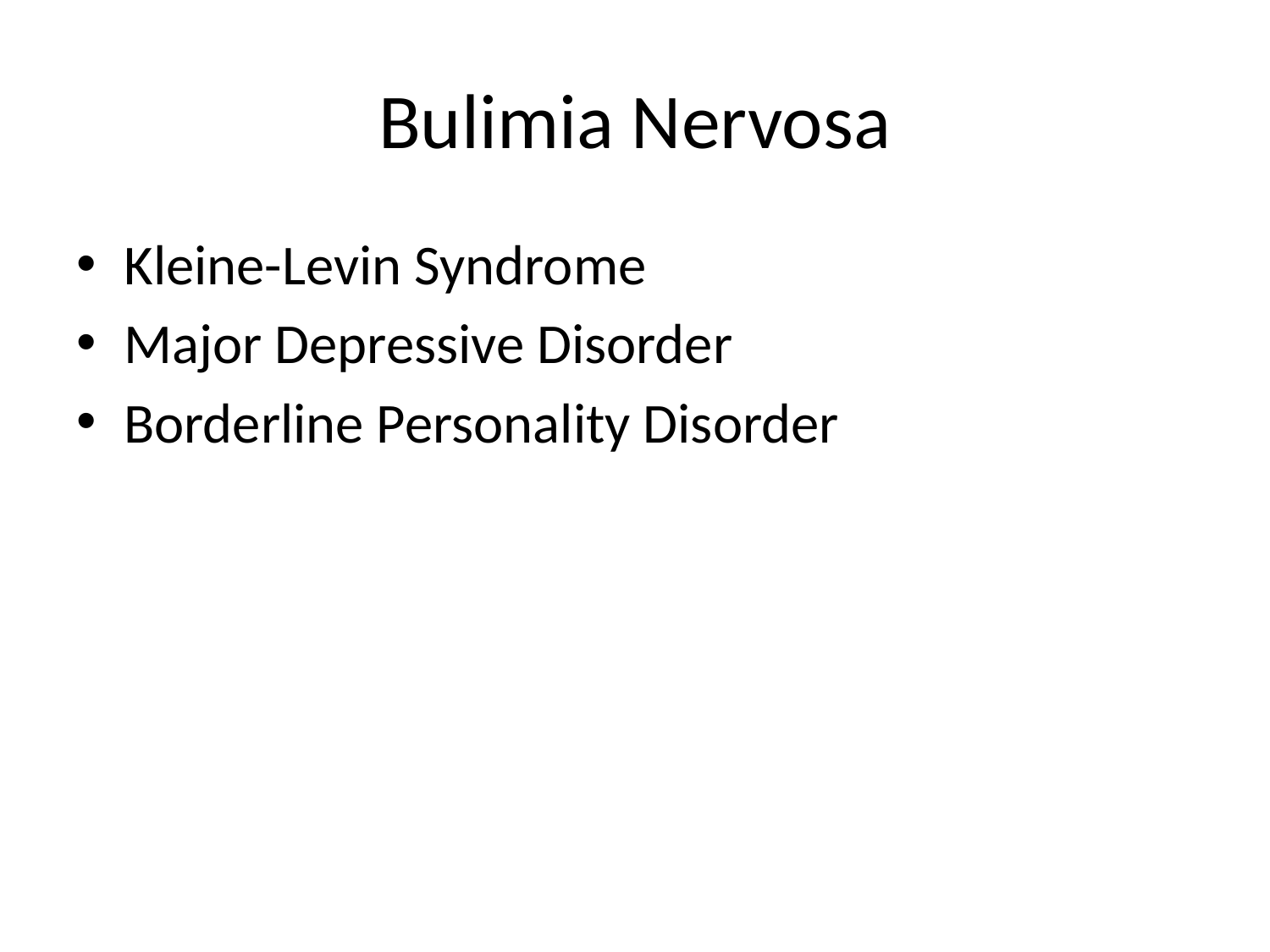

# Bulimia Nervosa
Kleine-Levin Syndrome
Major Depressive Disorder
Borderline Personality Disorder